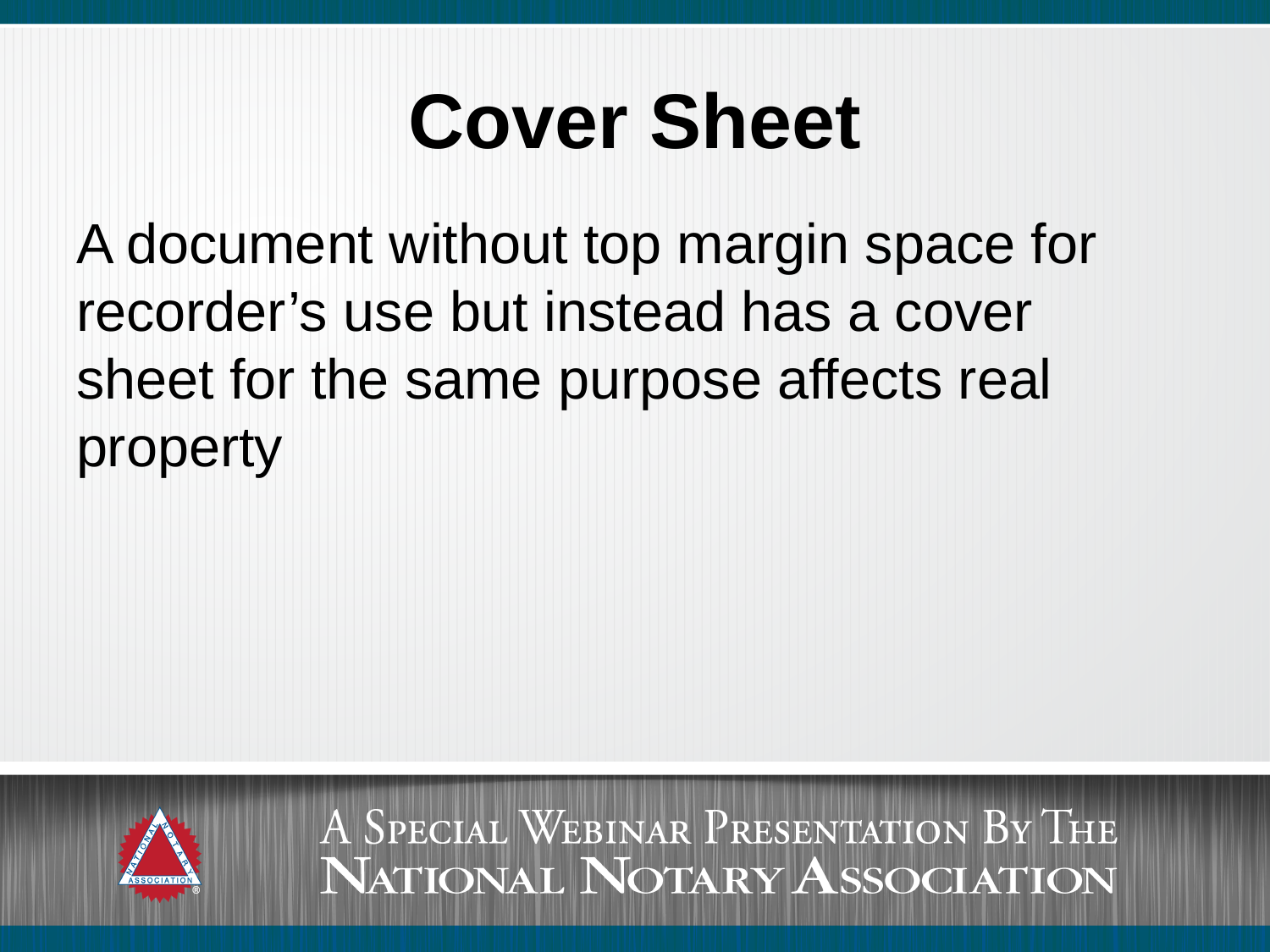

# Cover Sheet
A document without top margin space for recorder’s use but instead has a cover sheet for the same purpose affects real property